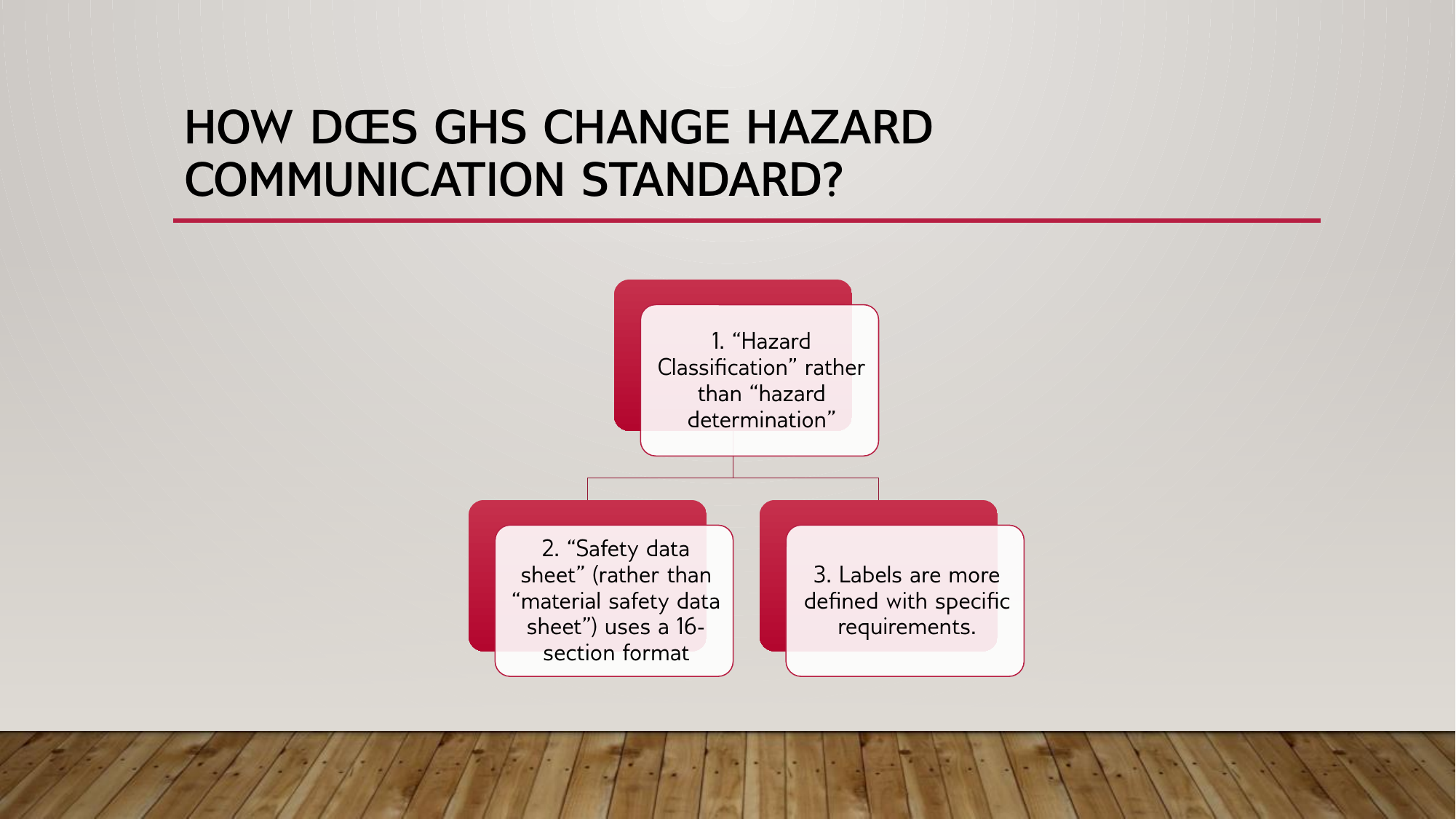

# How does GHS change Hazard Communication standard?
1. “Hazard Classification” rather than “hazard determination”
2. “Safety data sheet” (rather than “material safety data sheet”) uses a 16-section format
3. Labels are more defined with specific requirements.